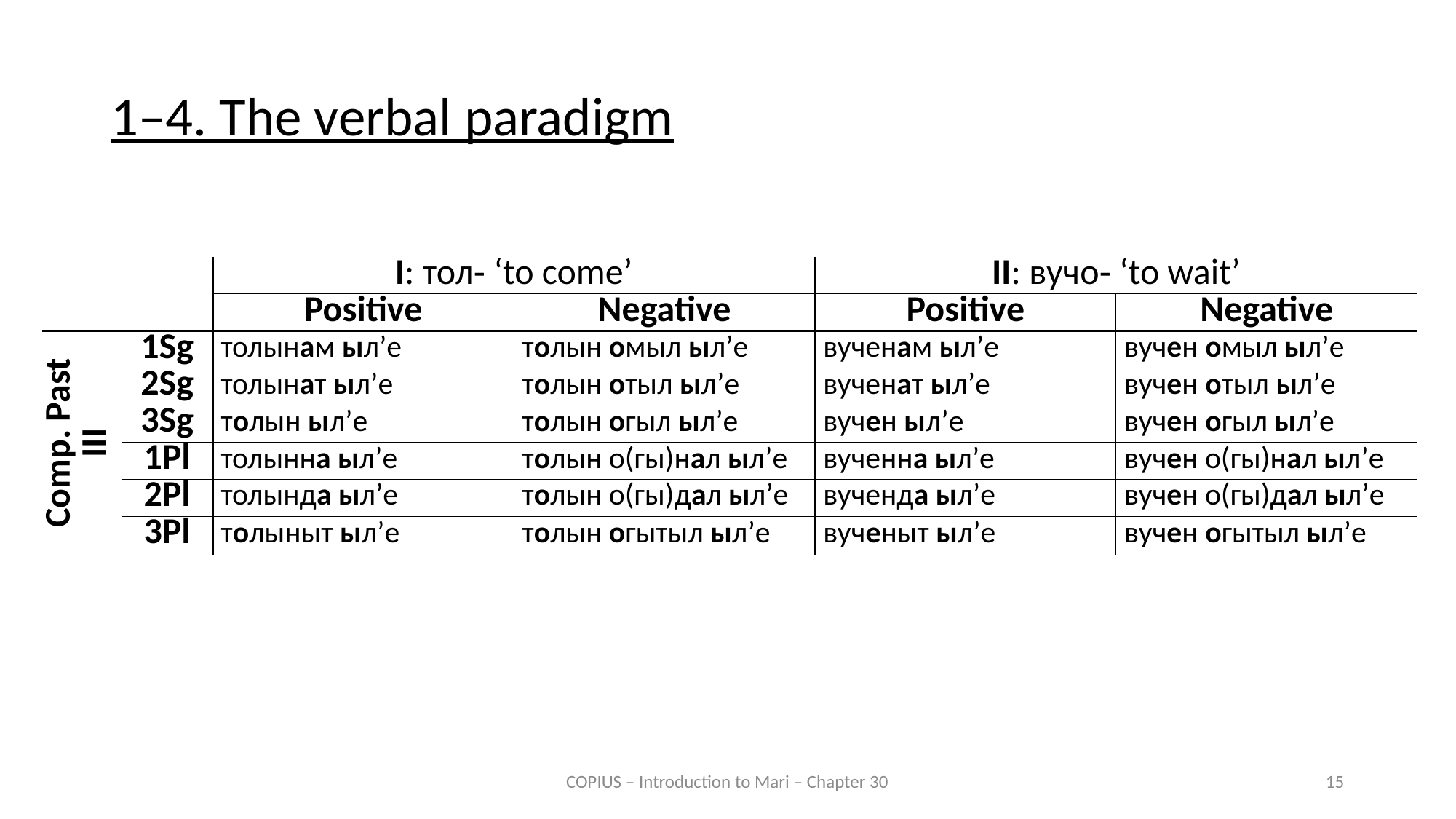

1–4. The verbal paradigm
|  |  | I: тол‑ ‘to come’ |  | II: вучо‑ ‘to wait’ |  |
| --- | --- | --- | --- | --- | --- |
|  |  | Positive | Negative | Positive | Negative |
| Comp. Past III | 1Sg | толынам ыл’е | толын омыл ыл’е | вученам ыл’е | вучен омыл ыл’е |
|  | 2Sg | толынат ыл’е | толын отыл ыл’е | вученат ыл’е | вучен отыл ыл’е |
|  | 3Sg | толын ыл’е | толын огыл ыл’е | вучен ыл’е | вучен огыл ыл’е |
|  | 1Pl | толынна ыл’е | толын о(гы)нал ыл’е | вученна ыл’е | вучен о(гы)нал ыл’е |
|  | 2Pl | толында ыл’е | толын о(гы)дал ыл’е | вученда ыл’е | вучен о(гы)дал ыл’е |
|  | 3Pl | толыныт ыл’е | толын огытыл ыл’е | вученыт ыл’е | вучен огытыл ыл’е |
COPIUS – Introduction to Mari – Chapter 30
15